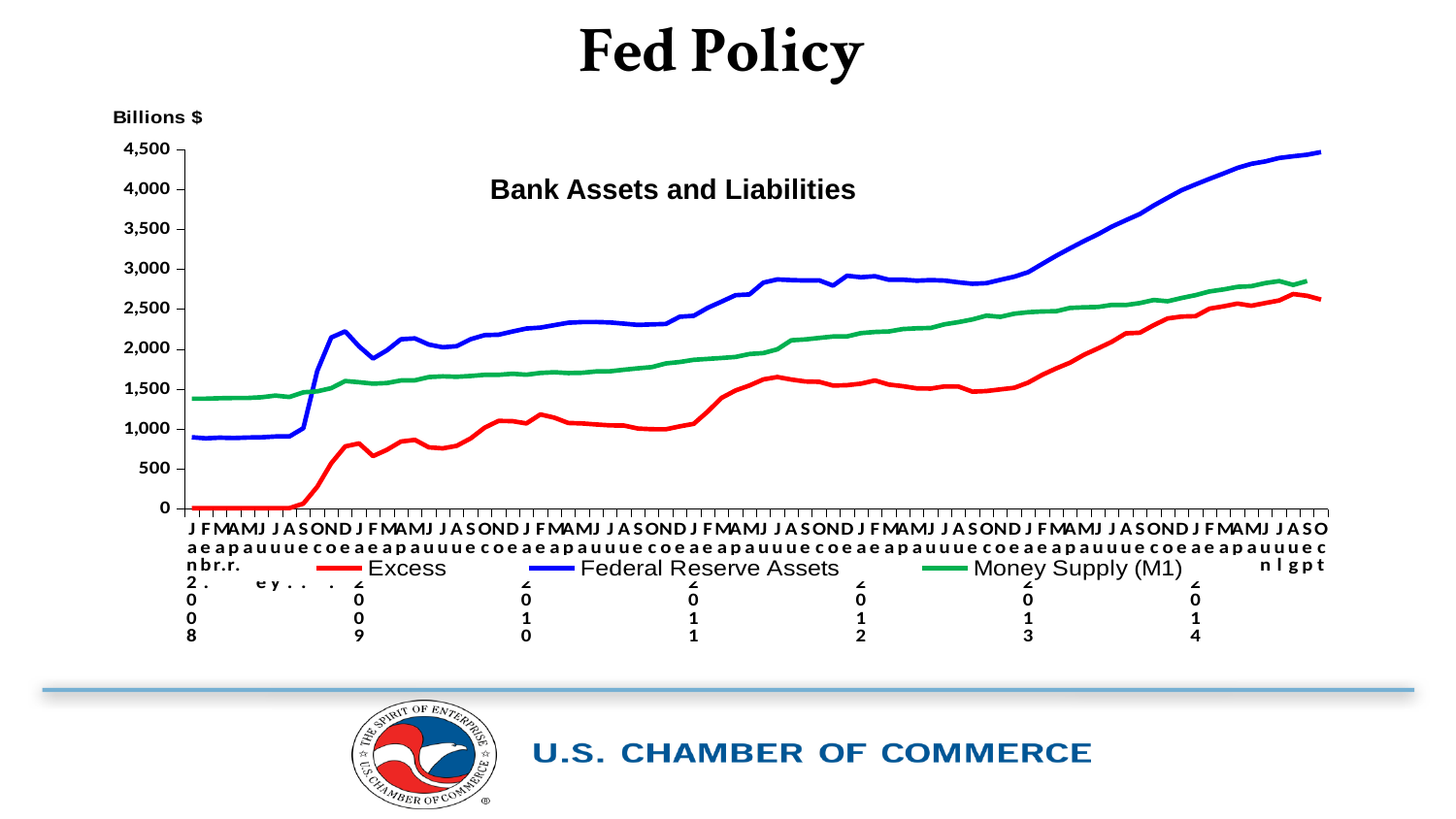

Fed Policy

### Chart

| Category | Excess | Federal Reserve Assets | Money Supply (M1) |
|---|---|---|---|
| Jan
2008 | 8.665 | 898.2918000000001 | 1380.1 |
| Feb. | 8.344 | 884.91075 | 1381.0 |
| Mar. | 9.885 | 892.8005 | 1386.7 |
| Apr. | 9.751 | 888.714 | 1389.9 |
| May | 10.844 | 895.052 | 1389.6 |
| June | 10.148 | 897.389 | 1399.0 |
| July | 10.51 | 907.9858 | 1419.9 |
| Aug. | 10.454 | 908.38 | 1402.4 |
| Sep. | 67.514 | 1011.53675 | 1461.0 |
| Oct. | 278.018 | 1729.7046 | 1472.9 |
| Nov. | 571.077 | 2147.121 | 1512.2 |
| Dec | 783.631 | 2224.696 | 1602.8 |
| Jan
2009 | 820.669 | 2035.789 | 1587.3 |
| Feb | 662.192 | 1883.5225 | 1569.0 |
| Mar | 741.02 | 1986.80575 | 1577.5 |
| Apr | 844.528 | 2125.3946 | 1609.8 |
| May | 865.312 | 2136.50425 | 1610.8 |
| Jun | 771.976 | 2059.0435 | 1651.8 |
| Jul | 758.906 | 2024.6918 | 1661.5 |
| Aug | 790.761 | 2038.26075 | 1655.3 |
| Sep | 884.206 | 2125.697 | 1665.8 |
| Oct | 1017.767 | 2177.00925 | 1679.8 |
| Nov | 1102.446 | 2182.263 | 1679.9 |
| Dec | 1099.831 | 2222.7106 | 1693.5 |
| Jan
2010 | 1070.701 | 2260.00975 | 1681.0 |
| Feb | 1183.755 | 2270.97975 | 1703.3 |
| Mar | 1143.627 | 2301.625 | 1712.0 |
| Apr | 1076.456 | 2332.21275 | 1701.6 |
| May | 1070.761 | 2340.303 | 1705.8 |
| Jun | 1058.765 | 2340.9786 | 1722.3 |
| Jul | 1046.938 | 2336.076 | 1724.5 |
| Aug | 1044.121 | 2320.65125 | 1743.5 |
| Sep | 1006.743 | 2305.3126 | 1762.0 |
| Oct | 998.508 | 2311.314 | 1776.8 |
| Nov | 997.742 | 2317.457 | 1822.4 |
| Dec | 1035.074 | 2407.735 | 1840.2 |
| Jan
2011 | 1066.213 | 2419.42 | 1868.3 |
| Feb | 1219.257 | 2518.67 | 1878.8 |
| Mar | 1391.358 | 2597.392 | 1891.0 |
| Apr | 1484.147 | 2676.9845 | 1903.7 |
| May | 1546.486 | 2686.943 | 1940.6 |
| Jun | 1622.346 | 2834.006 | 1952.4 |
| Jul | 1652.208 | 2874.844 | 1998.8 |
| Aug | 1621.06 | 2866.0256 | 2112.5 |
| Sep | 1596.944 | 2861.252 | 2123.6 |
| Oct | 1592.447 | 2863.4305 | 2142.2 |
| Nov | 1546.124 | 2797.061 | 2159.9 |
| Dec | 1550.043 | 2920.31 | 2160.9 |
| Jan
2012 | 1568.915 | 2902.05 | 2201.9 |
| Feb | 1609.775 | 2914.6 | 2216.8 |
| Mar | 1557.859 | 2870.1 | 2223.5 |
| Apr | 1537.808 | 2871.1 | 2252.6 |
| May | 1510.119 | 2858.719 | 2262.6 |
| Jun | 1507.596 | 2866.1525 | 2267.4 |
| Jul | 1535.052 | 2860.82825 | 2312.6 |
| Aug | 1532.976 | 2837.8304 | 2340.0 |
| Sep | 1468.681 | 2819.7705 | 2374.3 |
| Oct | 1476.73 | 2828.0 | 2420.9 |
| Nov | 1497.506 | 2869.5 | 2406.5 |
| Dec | 1517.425 | 2908.9 | 2445.6 |
| Jan
2013 | 1582.524 | 2966.0 | 2464.6 |
| Feb | 1680.086 | 3068.7 | 2473.6 |
| Mar | 1760.359 | 3170.8 | 2476.3 |
| Apr | 1832.952 | 3264.2 | 2517.7 |
| May | 1930.723 | 3355.9838 | 2525.7 |
| Jun | 2010.604 | 3440.05675 | 2529.1 |
| Jul | 2094.225 | 3536.2138 | 2556.0 |
| Aug | 2199.1 | 3615.841 | 2554.1 |
| Sep | 2207.385 | 3693.107 | 2578.5 |
| Oct | 2301.847 | 3800.416 | 2617.1 |
| Nov | 2385.77 | 3897.886 | 2601.9 |
| Dec | 2409.534 | 3991.805 | 2642.1 |
| Jan
2014 | 2414.965 | 4064.681 | 2678.5 |
| Feb | 2509.021 | 4134.48875 | 2724.2 |
| Mar | 2536.902 | 4200.54375 | 2749.1 |
| Apr | 2572.354 | 4271.3967999999995 | 2781.1 |
| May | 2544.304 | 4322.5015 | 2789.9 |
| Jun | 2578.997 | 4352.084 | 2829.1 |
| Jul | 2611.164 | 4395.203 | 2853.7 |
| Aug | 2691.52 | 4417.174 | 2806.0 |
| Sep | 2669.445 | 4436.408 | 2855.0 |
| Oct | 2621.89 | 4469.679 | None |
Bank Assets and Liabilities